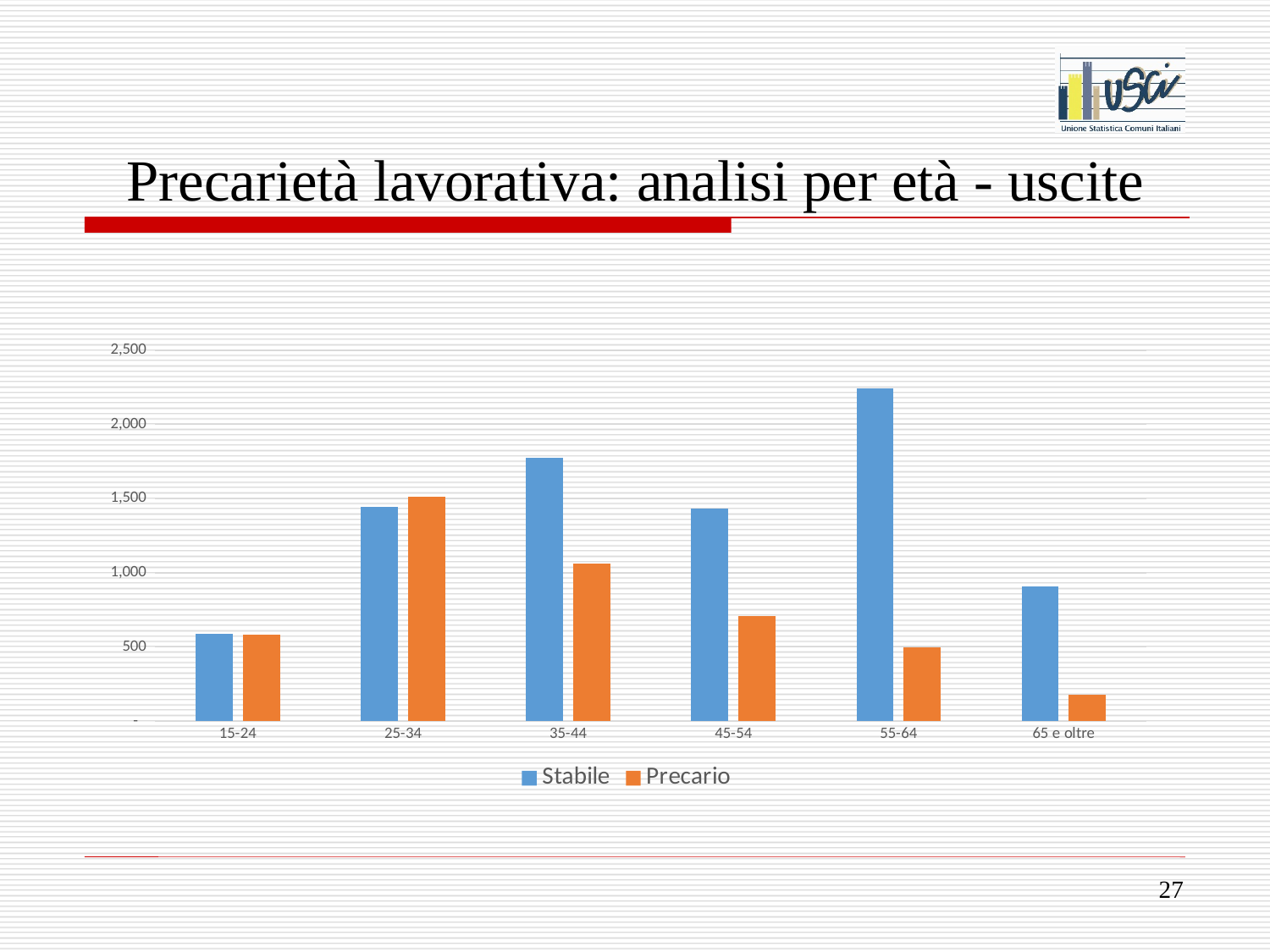

# Precarietà lavorativa: analisi per età - uscite

### Chart

| Category | Stabile | Precario |
|---|---|---|
| 15-24 | 591.0 | 586.0 |
| 25-34 | 1447.0 | 1514.0 |
| 35-44 | 1776.0 | 1062.0 |
| 45-54 | 1433.0 | 711.0 |
| 55-64 | 2242.0 | 497.0 |
| 65 e oltre | 908.0 | 181.0 |
27